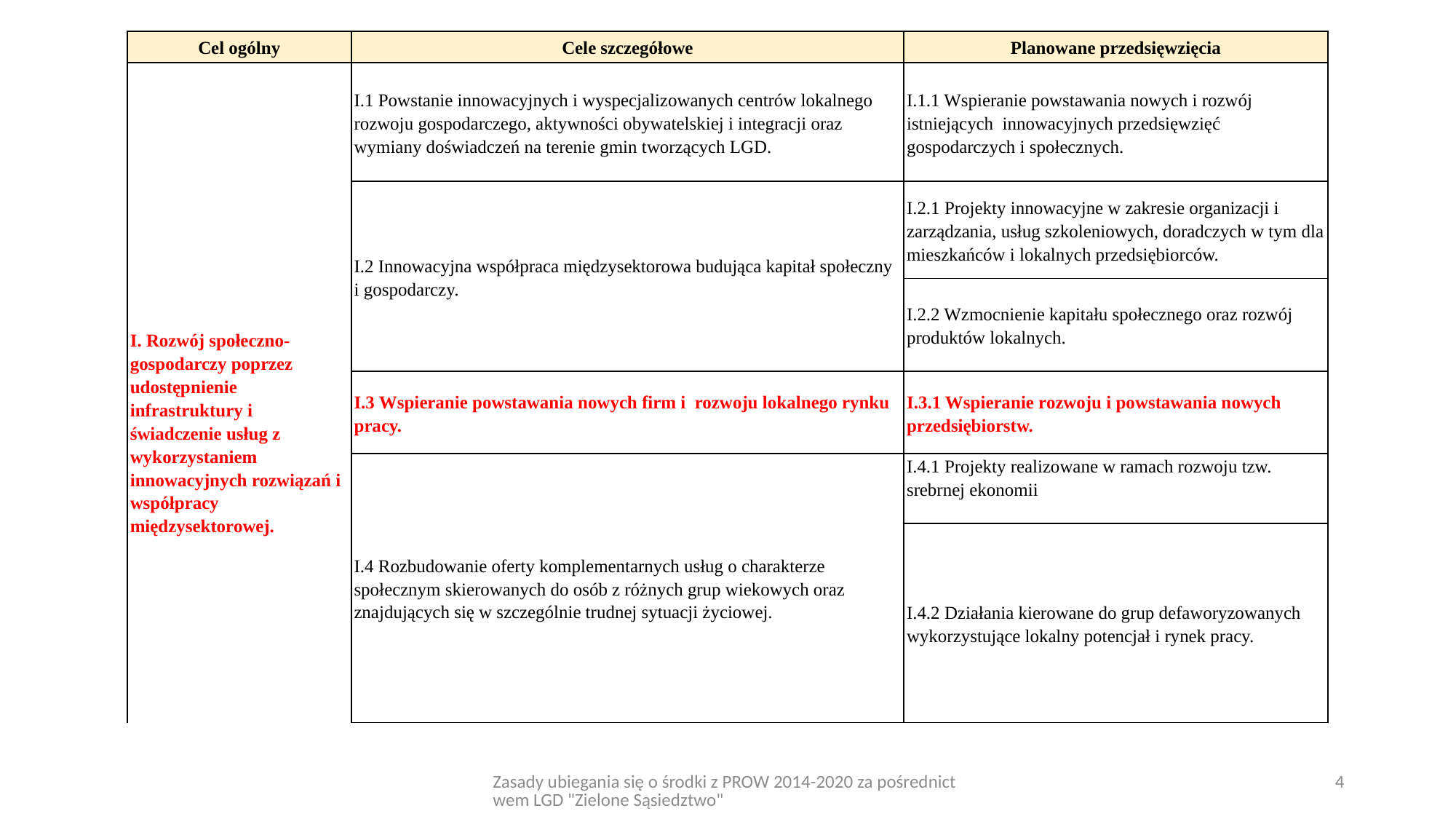

| Cel ogólny | Cele szczegółowe | Planowane przedsięwzięcia |
| --- | --- | --- |
| I. Rozwój społeczno-gospodarczy poprzez udostępnienie infrastruktury i świadczenie usług z wykorzystaniem innowacyjnych rozwiązań i współpracy międzysektorowej. | I.1 Powstanie innowacyjnych i wyspecjalizowanych centrów lokalnego rozwoju gospodarczego, aktywności obywatelskiej i integracji oraz wymiany doświadczeń na terenie gmin tworzących LGD. | I.1.1 Wspieranie powstawania nowych i rozwój istniejących innowacyjnych przedsięwzięć gospodarczych i społecznych. |
|  | I.2 Innowacyjna współpraca międzysektorowa budująca kapitał społeczny i gospodarczy. | I.2.1 Projekty innowacyjne w zakresie organizacji i zarządzania, usług szkoleniowych, doradczych w tym dla mieszkańców i lokalnych przedsiębiorców. |
|  |  | I.2.2 Wzmocnienie kapitału społecznego oraz rozwój produktów lokalnych. |
|  | I.3 Wspieranie powstawania nowych firm i rozwoju lokalnego rynku pracy. | I.3.1 Wspieranie rozwoju i powstawania nowych przedsiębiorstw. |
|  | I.4 Rozbudowanie oferty komplementarnych usług o charakterze społecznym skierowanych do osób z różnych grup wiekowych oraz znajdujących się w szczególnie trudnej sytuacji życiowej. | I.4.1 Projekty realizowane w ramach rozwoju tzw. srebrnej ekonomii |
|  |  | I.4.2 Działania kierowane do grup defaworyzowanych wykorzystujące lokalny potencjał i rynek pracy. |
Zasady ubiegania się o środki z PROW 2014-2020 za pośrednictwem LGD "Zielone Sąsiedztwo"
4